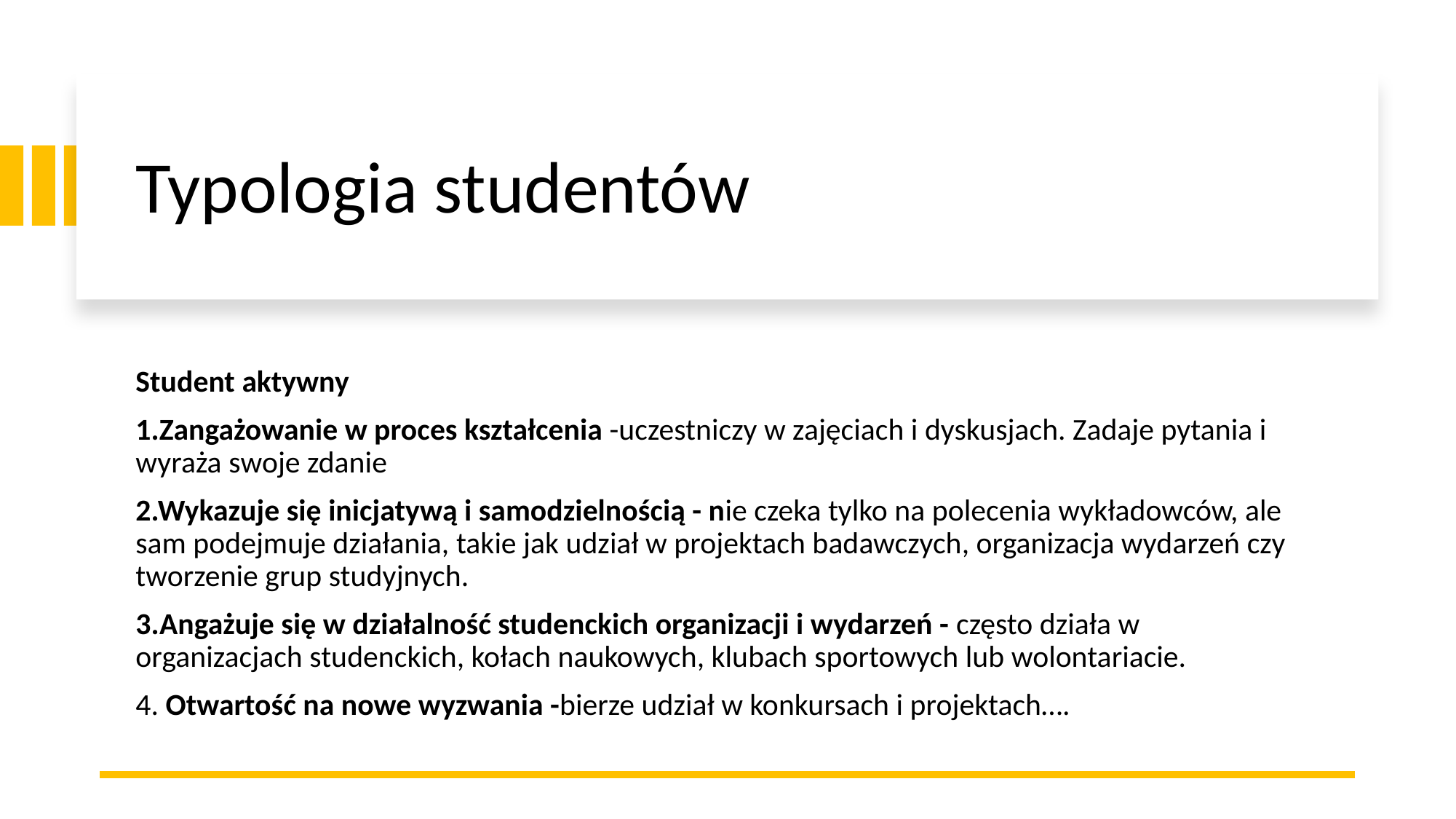

# Typologia studentów

Student aktywny
1.Zangażowanie w proces kształcenia -uczestniczy w zajęciach i dyskusjach. Zadaje pytania i wyraża swoje zdanie
2.Wykazuje się inicjatywą i samodzielnością - nie czeka tylko na polecenia wykładowców, ale sam podejmuje działania, takie jak udział w projektach badawczych, organizacja wydarzeń czy tworzenie grup studyjnych.
3.Angażuje się w działalność studenckich organizacji i wydarzeń - często działa w organizacjach studenckich, kołach naukowych, klubach sportowych lub wolontariacie.
4. Otwartość na nowe wyzwania -bierze udział w konkursach i projektach….